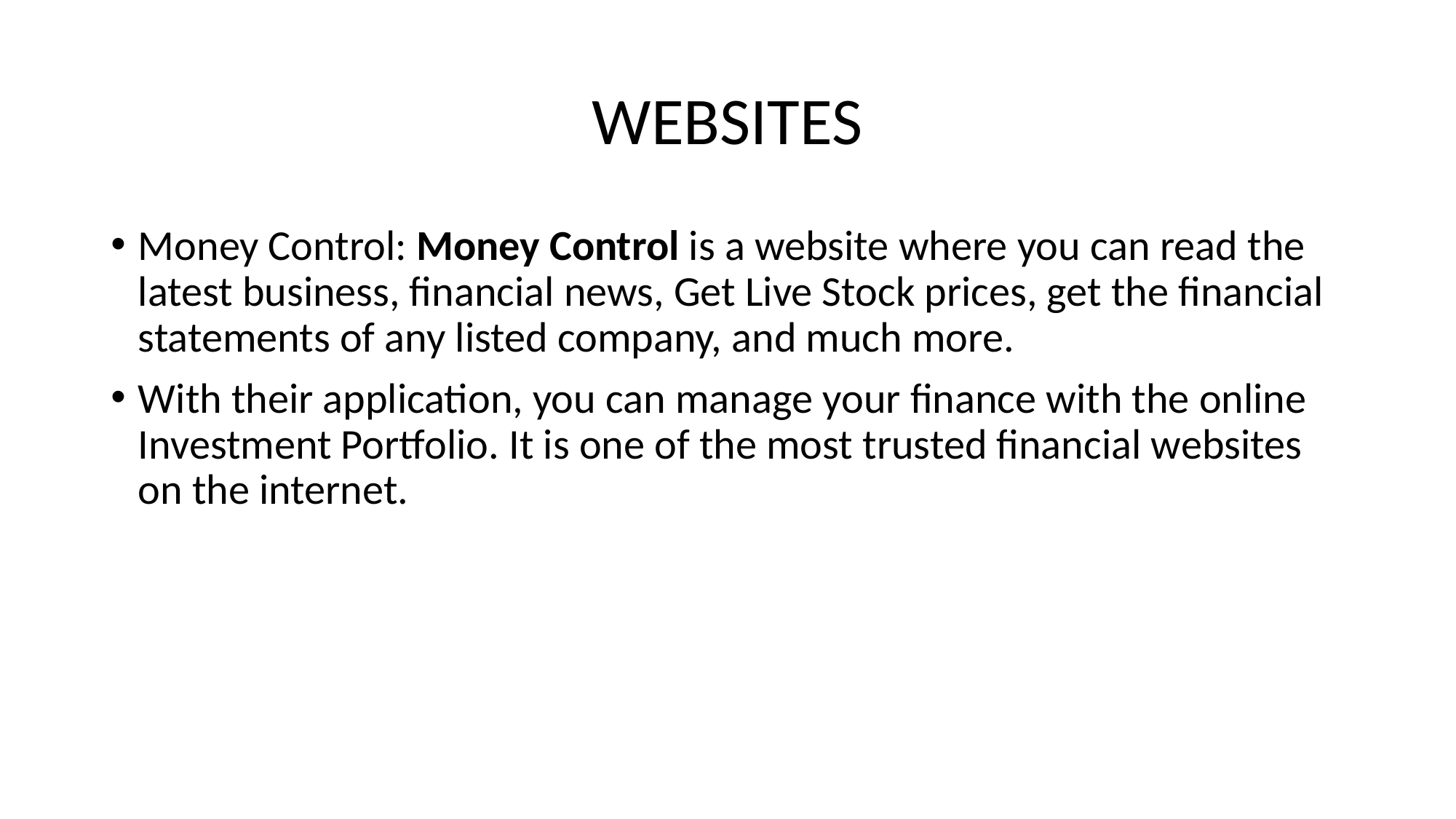

# WEBSITES
Money Control: Money Control is a website where you can read the latest business, financial news, Get Live Stock prices, get the financial statements of any listed company, and much more.
With their application, you can manage your finance with the online Investment Portfolio. It is one of the most trusted financial websites on the internet.